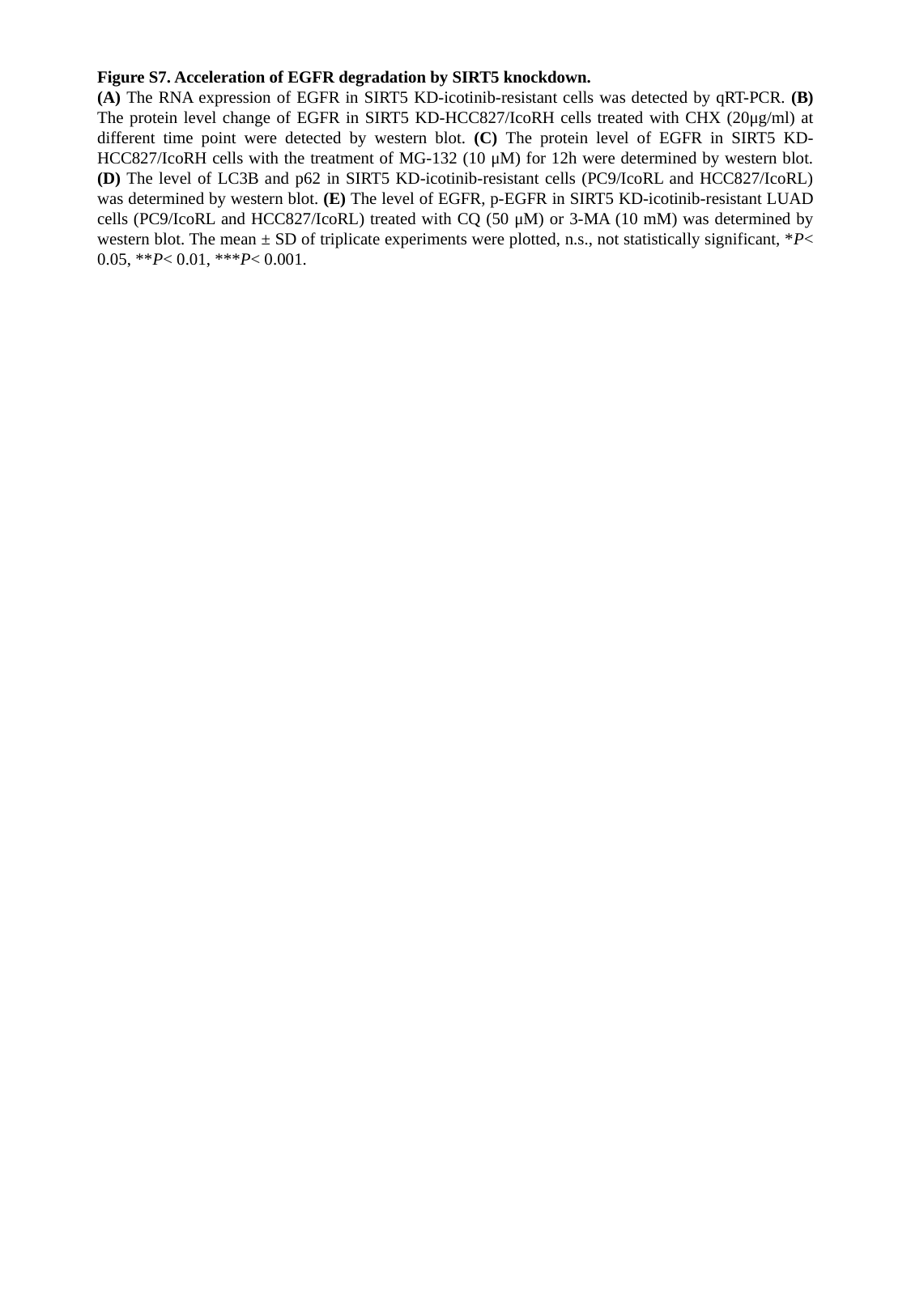

Figure S7. Acceleration of EGFR degradation by SIRT5 knockdown.
(A) The RNA expression of EGFR in SIRT5 KD-icotinib-resistant cells was detected by qRT-PCR. (B) The protein level change of EGFR in SIRT5 KD-HCC827/IcoRH cells treated with CHX (20μg/ml) at different time point were detected by western blot. (C) The protein level of EGFR in SIRT5 KD-HCC827/IcoRH cells with the treatment of MG-132 (10 μM) for 12h were determined by western blot. (D) The level of LC3B and p62 in SIRT5 KD-icotinib-resistant cells (PC9/IcoRL and HCC827/IcoRL) was determined by western blot. (E) The level of EGFR, p-EGFR in SIRT5 KD-icotinib-resistant LUAD cells (PC9/IcoRL and HCC827/IcoRL) treated with CQ (50 μM) or 3-MA (10 mM) was determined by western blot. The mean ± SD of triplicate experiments were plotted, n.s., not statistically significant, *P< 0.05, **P< 0.01, ***P< 0.001.